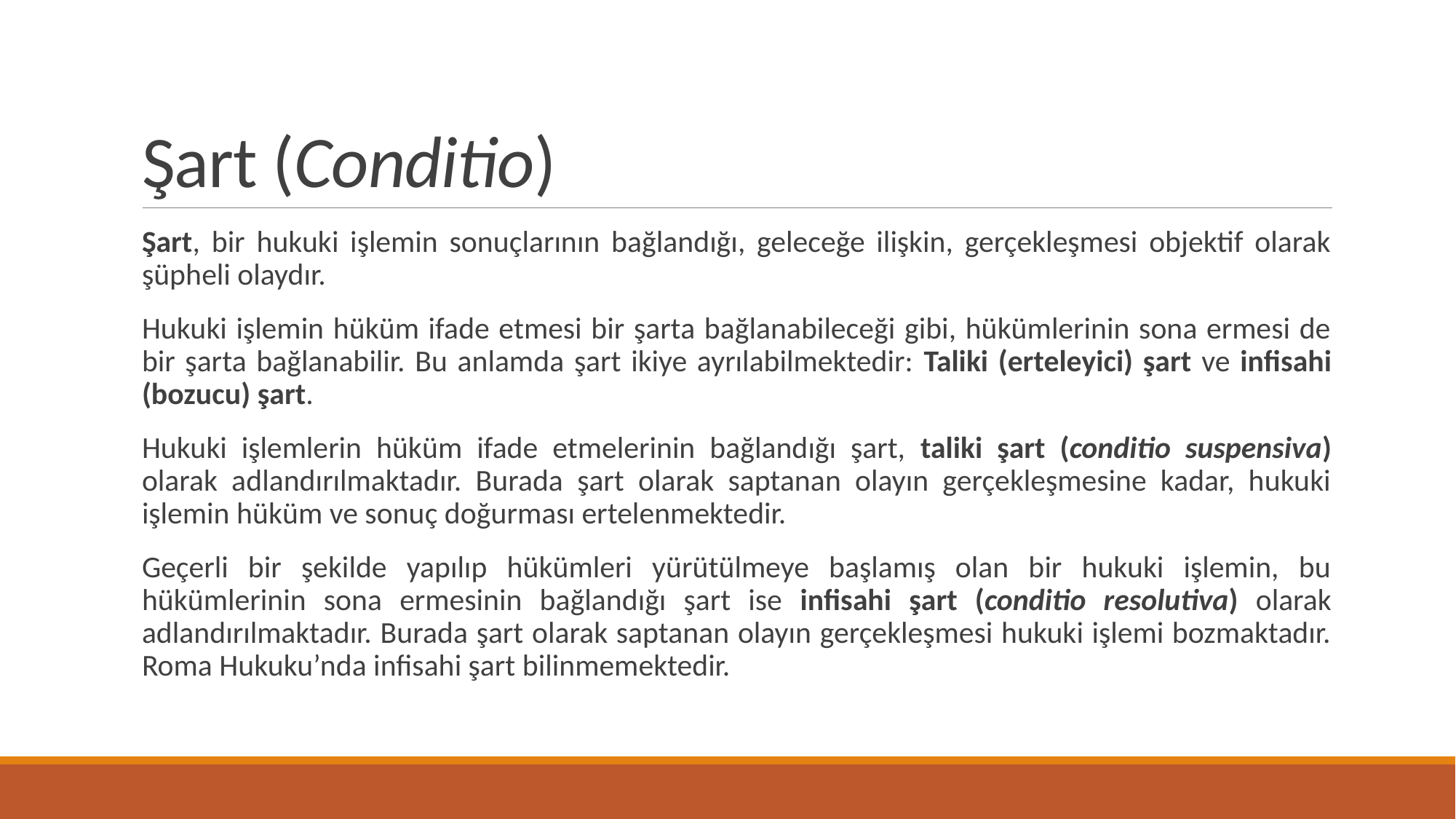

# Şart (Conditio)
Şart, bir hukuki işlemin sonuçlarının bağlandığı, geleceğe ilişkin, gerçekleşmesi objektif olarak şüpheli olaydır.
Hukuki işlemin hüküm ifade etmesi bir şarta bağlanabileceği gibi, hükümlerinin sona ermesi de bir şarta bağlanabilir. Bu anlamda şart ikiye ayrılabilmektedir: Taliki (erteleyici) şart ve infisahi (bozucu) şart.
Hukuki işlemlerin hüküm ifade etmelerinin bağlandığı şart, taliki şart (conditio suspensiva) olarak adlandırılmaktadır. Burada şart olarak saptanan olayın gerçekleşmesine kadar, hukuki işlemin hüküm ve sonuç doğurması ertelenmektedir.
Geçerli bir şekilde yapılıp hükümleri yürütülmeye başlamış olan bir hukuki işlemin, bu hükümlerinin sona ermesinin bağlandığı şart ise infisahi şart (conditio resolutiva) olarak adlandırılmaktadır. Burada şart olarak saptanan olayın gerçekleşmesi hukuki işlemi bozmaktadır. Roma Hukuku’nda infisahi şart bilinmemektedir.